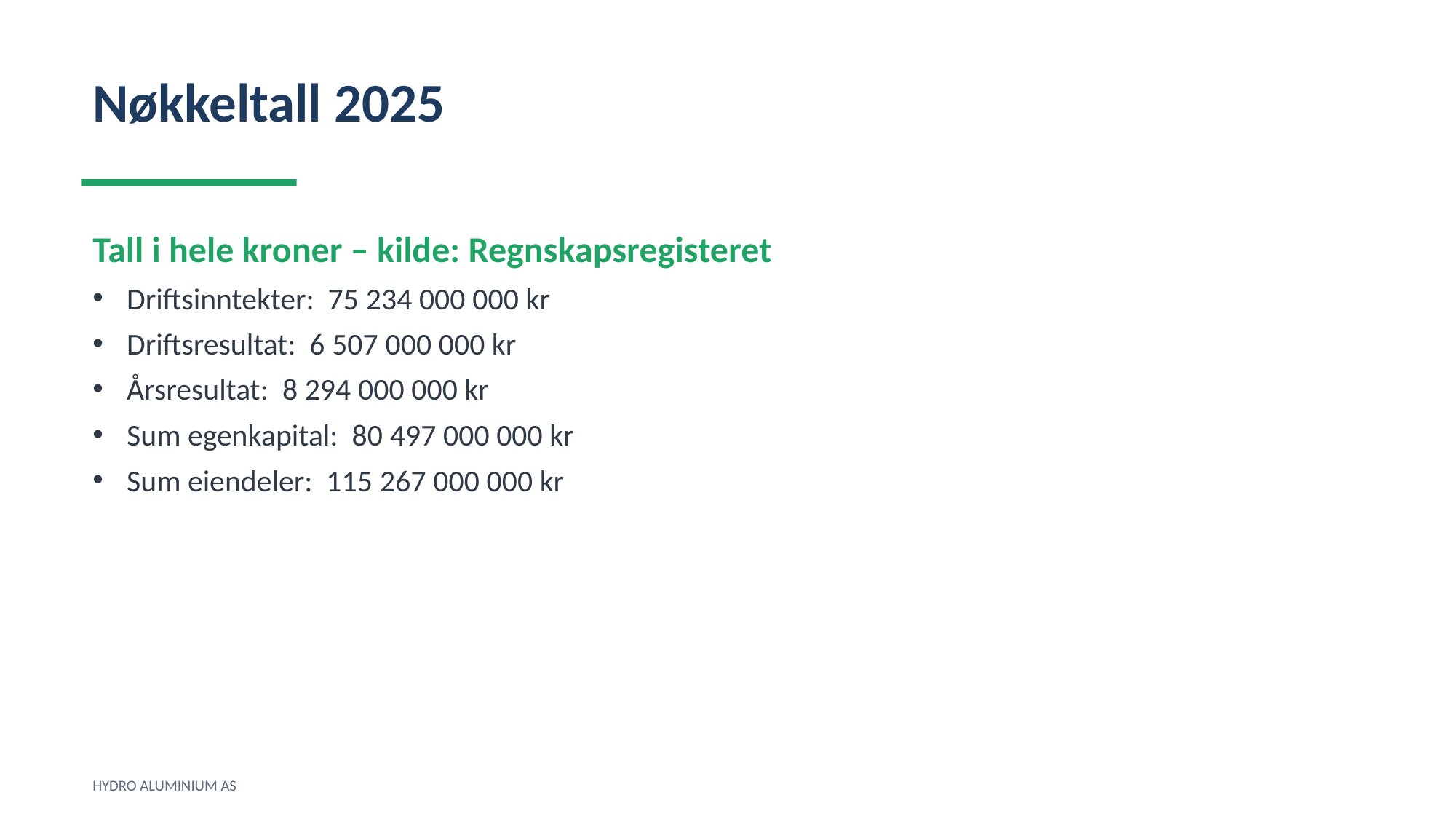

Nøkkeltall 2025

Tall i hele kroner – kilde: Regnskapsregisteret
Driftsinntekter:  75 234 000 000 kr
Driftsresultat:  6 507 000 000 kr
Årsresultat:  8 294 000 000 kr
Sum egenkapital:  80 497 000 000 kr
Sum eiendeler:  115 267 000 000 kr
HYDRO ALUMINIUM AS